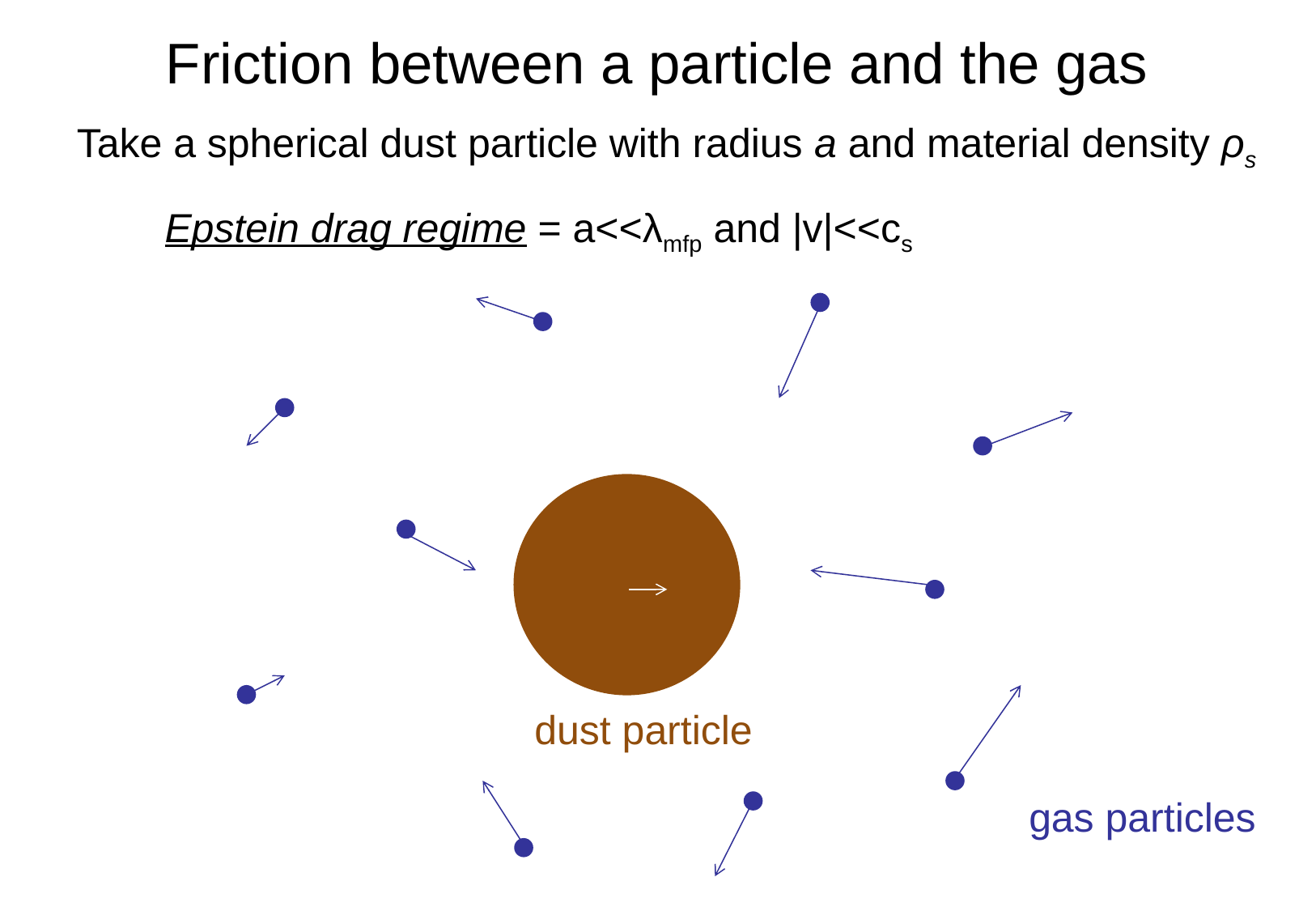

# Friction between a particle and the gas
Take a spherical dust particle with radius a and material density ρs
Epstein drag regime = a<<λmfp and |v|<<cs

dust particle

gas particles